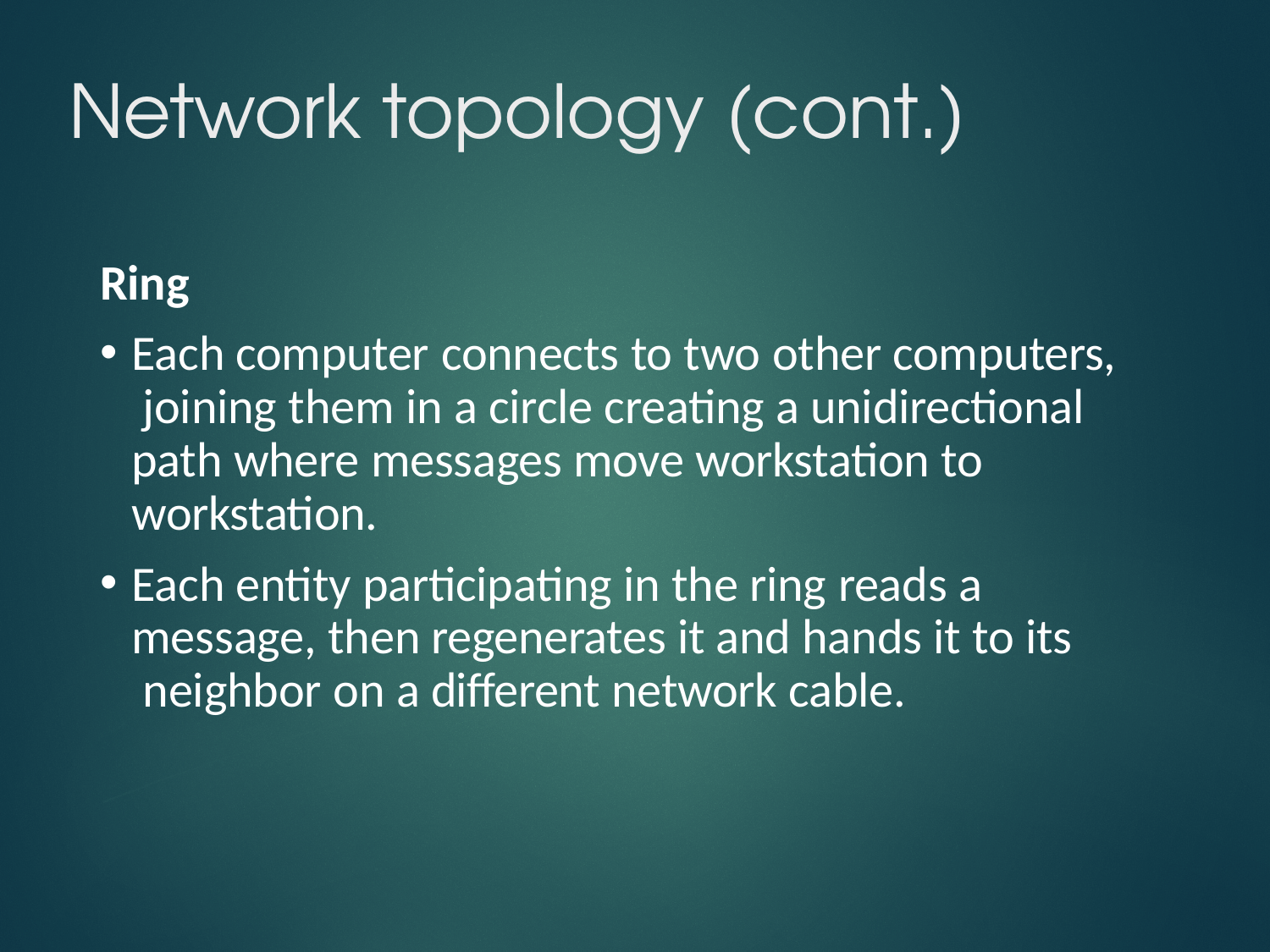

# Network topology (cont.)
Ring
Each computer connects to two other computers,  joining them in a circle creating a unidirectional  path where messages move workstation to  workstation.
Each entity participating in the ring reads a  message, then regenerates it and hands it to its  neighbor on a different network cable.